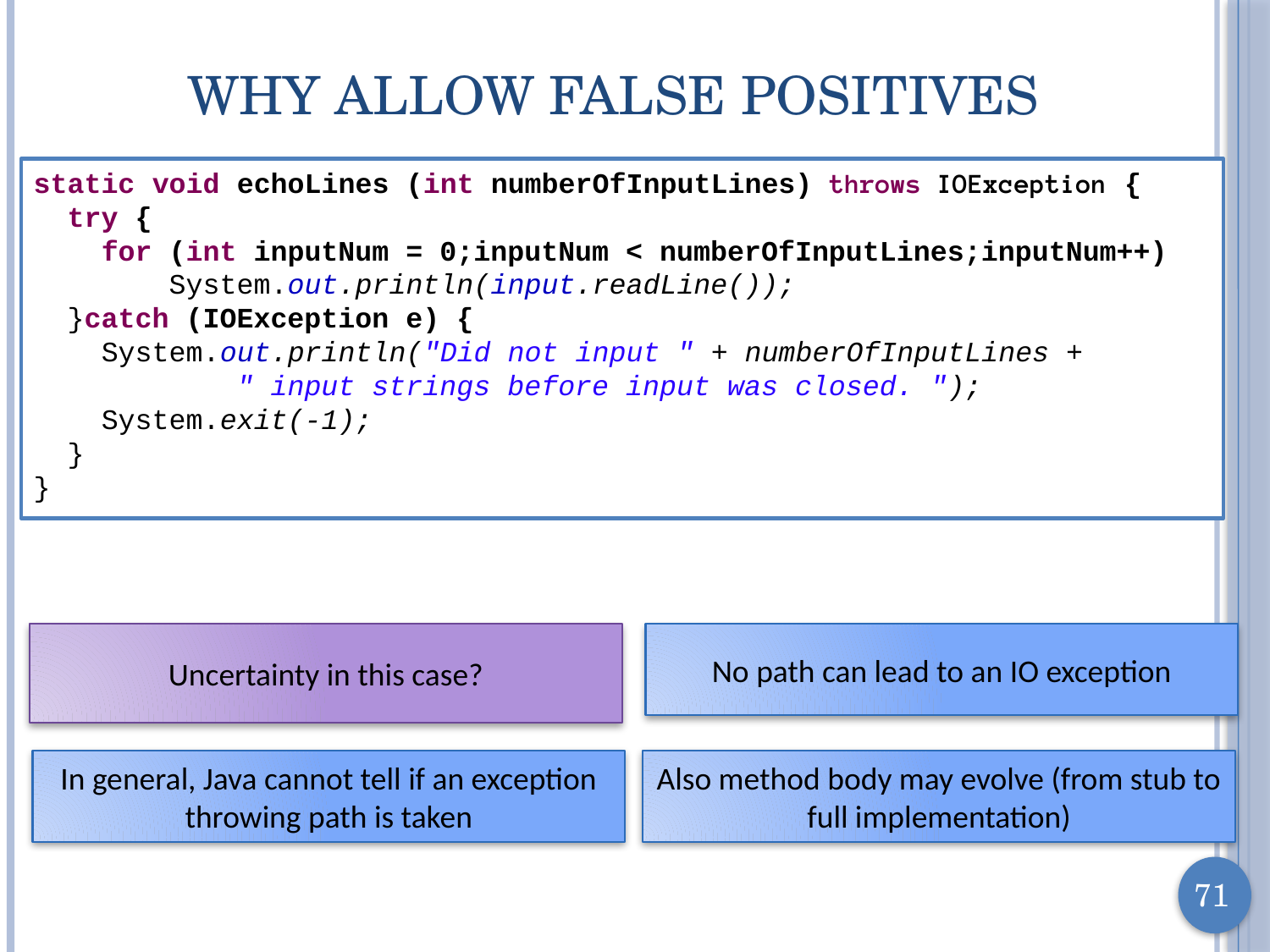

# Why Allow False Positives
static void echoLines (int numberOfInputLines) throws IOException {
  try {
    for (int inputNum = 0;inputNum < numberOfInputLines;inputNum++)
        System.out.println(input.readLine());
  }catch (IOException e) {
    System.out.println("Did not input " + numberOfInputLines +
            " input strings before input was closed. ");
    System.exit(-1);
  }
}
Uncertainty in this case?
No path can lead to an IO exception
Also method body may evolve (from stub to full implementation)
In general, Java cannot tell if an exception throwing path is taken